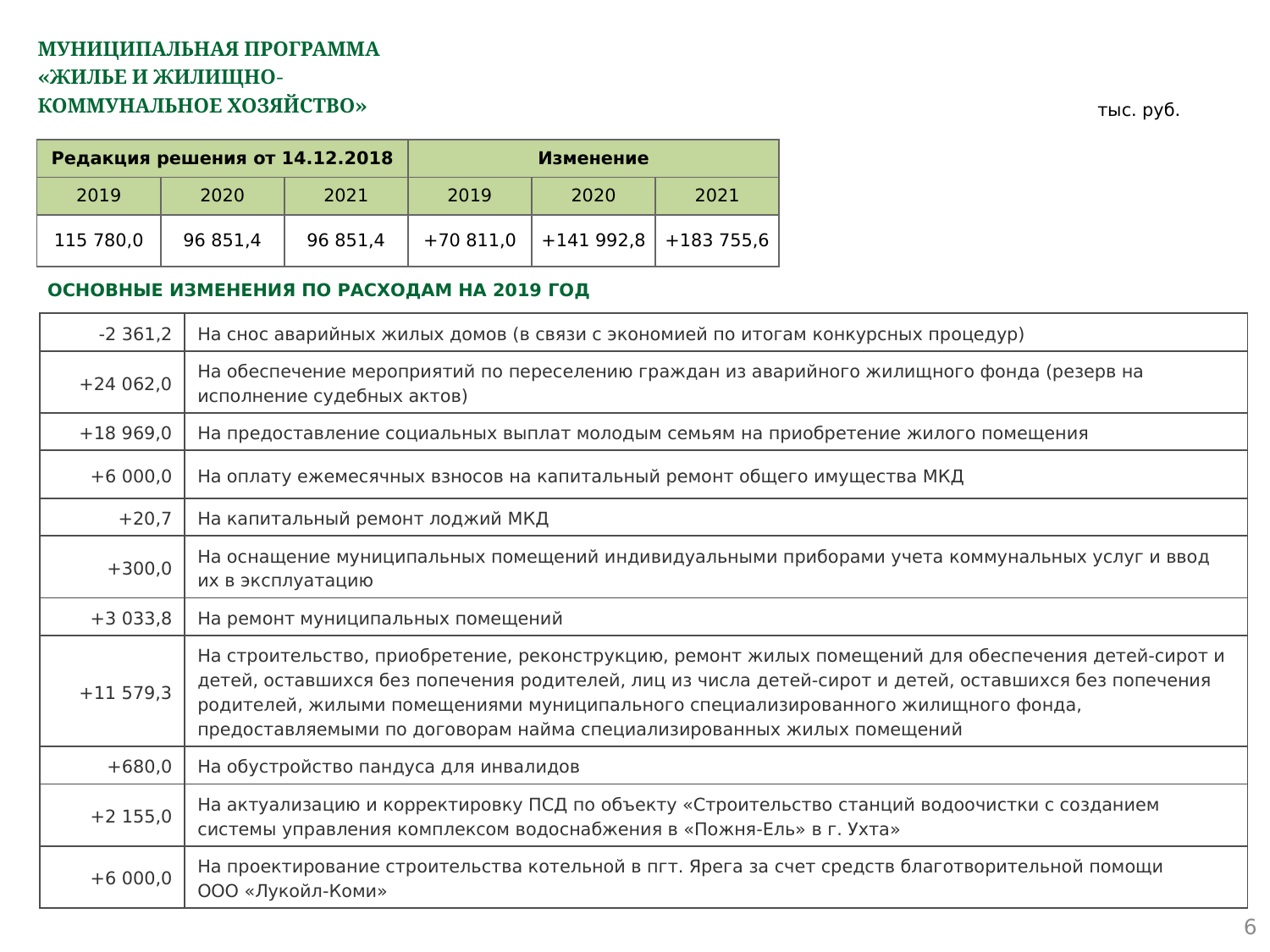

# МУНИЦИПАЛЬНАЯ ПРОГРАММА «ЖИЛЬЕ И ЖИЛИЩНО- КОММУНАЛЬНОЕ ХОЗЯЙСТВО»
тыс. руб.
| Редакция решения от 14.12.2018 |  |  | Изменение |  |  |
| --- | --- | --- | --- | --- | --- |
| 2019 | 2020 | 2021 | 2019 | 2020 | 2021 |
| 115 780,0 | 96 851,4 | 96 851,4 | +70 811,0 | +141 992,8 | +183 755,6 |
ОСНОВНЫЕ ИЗМЕНЕНИЯ ПО РАСХОДАМ НА 2019 ГОД
| -2 361,2 | На снос аварийных жилых домов (в связи с экономией по итогам конкурсных процедур) |
| --- | --- |
| +24 062,0 | На обеспечение мероприятий по переселению граждан из аварийного жилищного фонда (резерв на исполнение судебных актов) |
| +18 969,0 | На предоставление социальных выплат молодым семьям на приобретение жилого помещения |
| +6 000,0 | На оплату ежемесячных взносов на капитальный ремонт общего имущества МКД |
| +20,7 | На капитальный ремонт лоджий МКД |
| +300,0 | На оснащение муниципальных помещений индивидуальными приборами учета коммунальных услуг и ввод их в эксплуатацию |
| +3 033,8 | На ремонт муниципальных помещений |
| +11 579,3 | На строительство, приобретение, реконструкцию, ремонт жилых помещений для обеспечения детей-сирот и детей, оставшихся без попечения родителей, лиц из числа детей-сирот и детей, оставшихся без попечения родителей, жилыми помещениями муниципального специализированного жилищного фонда, предоставляемыми по договорам найма специализированных жилых помещений |
| +680,0 | На обустройство пандуса для инвалидов |
| +2 155,0 | На актуализацию и корректировку ПСД по объекту «Строительство станций водоочистки с созданием системы управления комплексом водоснабжения в «Пожня-Ель» в г. Ухта» |
| +6 000,0 | На проектирование строительства котельной в пгт. Ярега за счет средств благотворительной помощи ООО «Лукойл-Коми» |
6